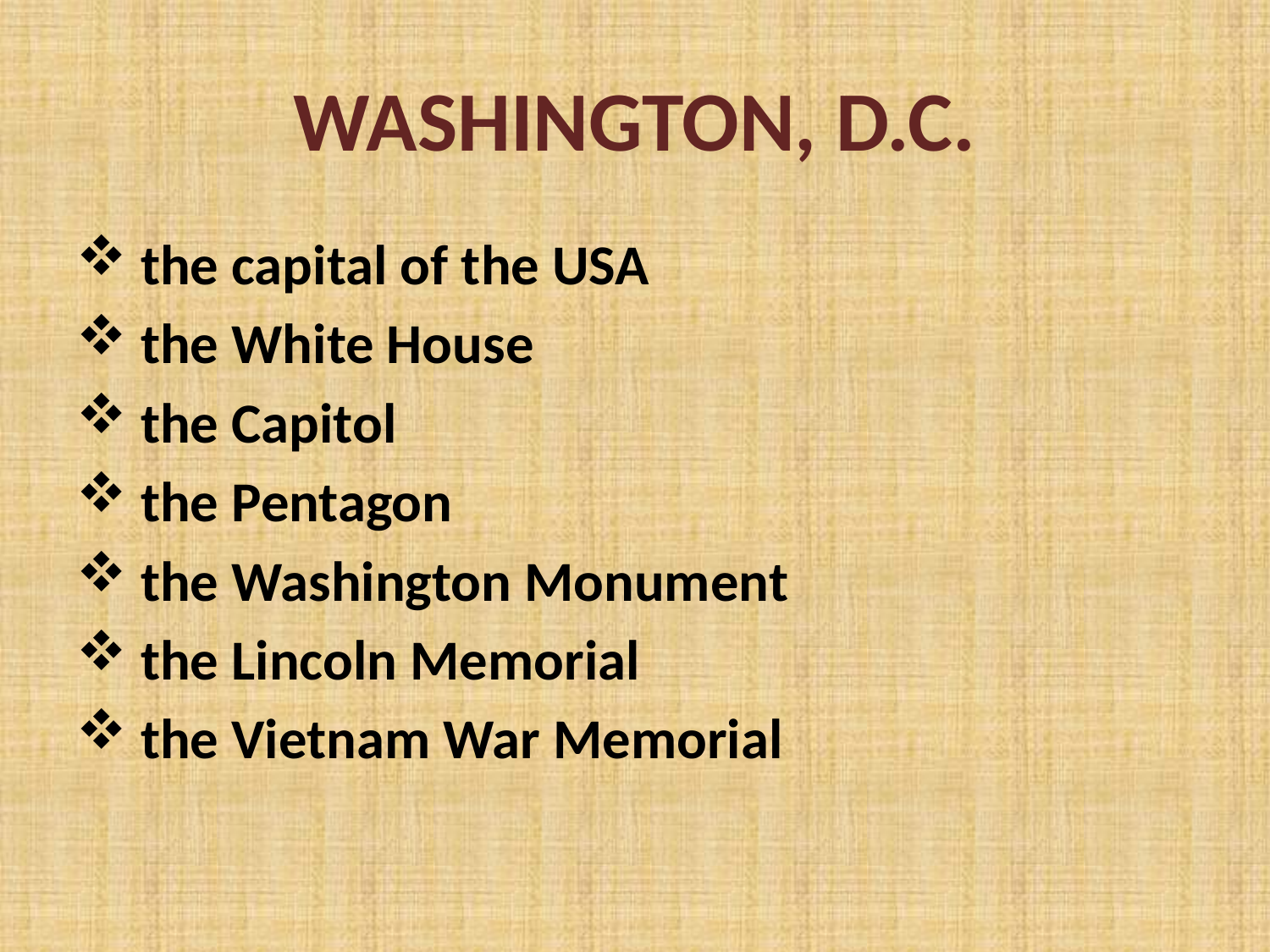

# WASHINGTON, D.C.
 the capital of the USA
 the White House
 the Capitol
 the Pentagon
 the Washington Monument
 the Lincoln Memorial
 the Vietnam War Memorial